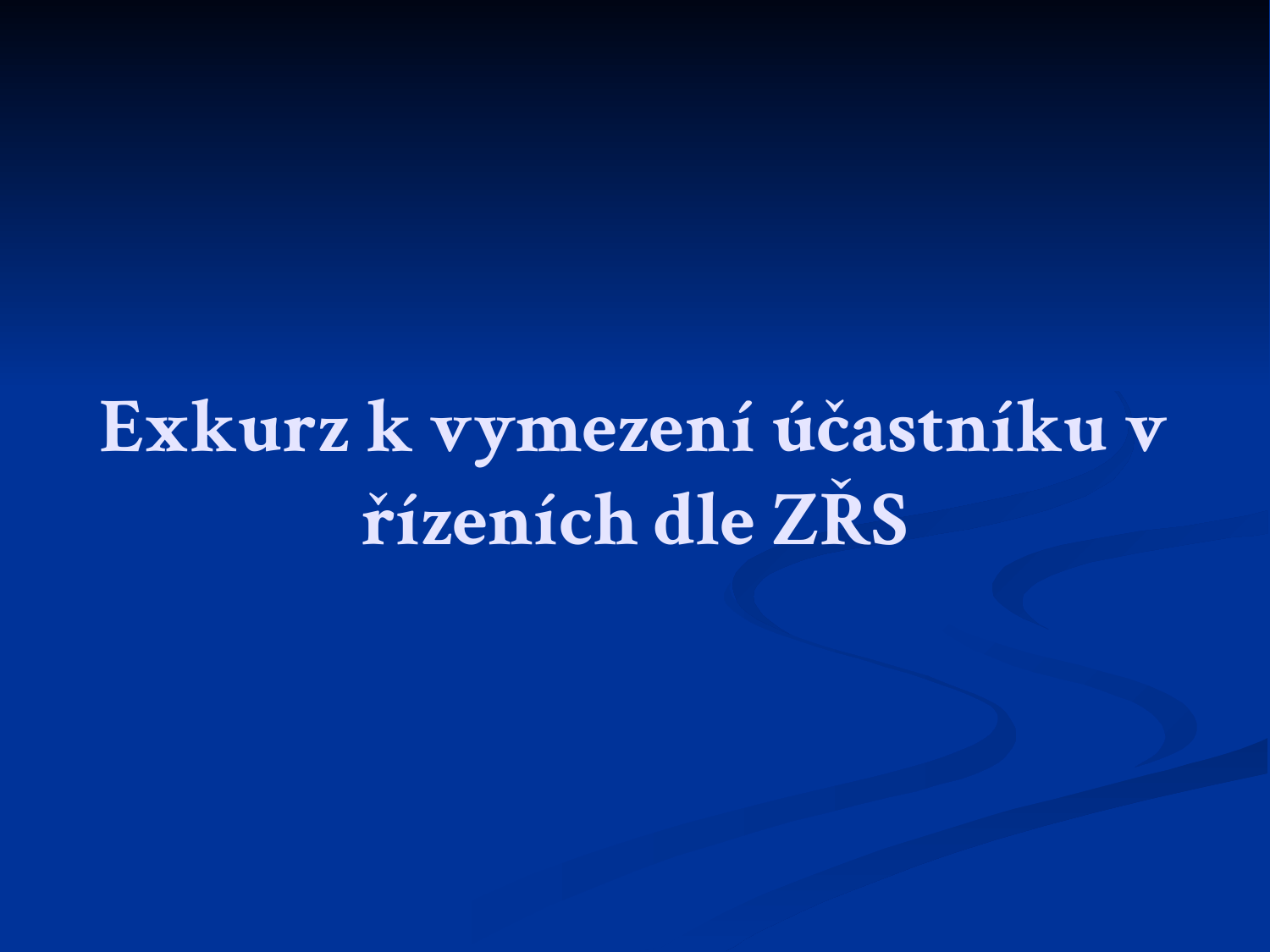

Exkurz k vymezení účastníku v řízeních dle ZŘS